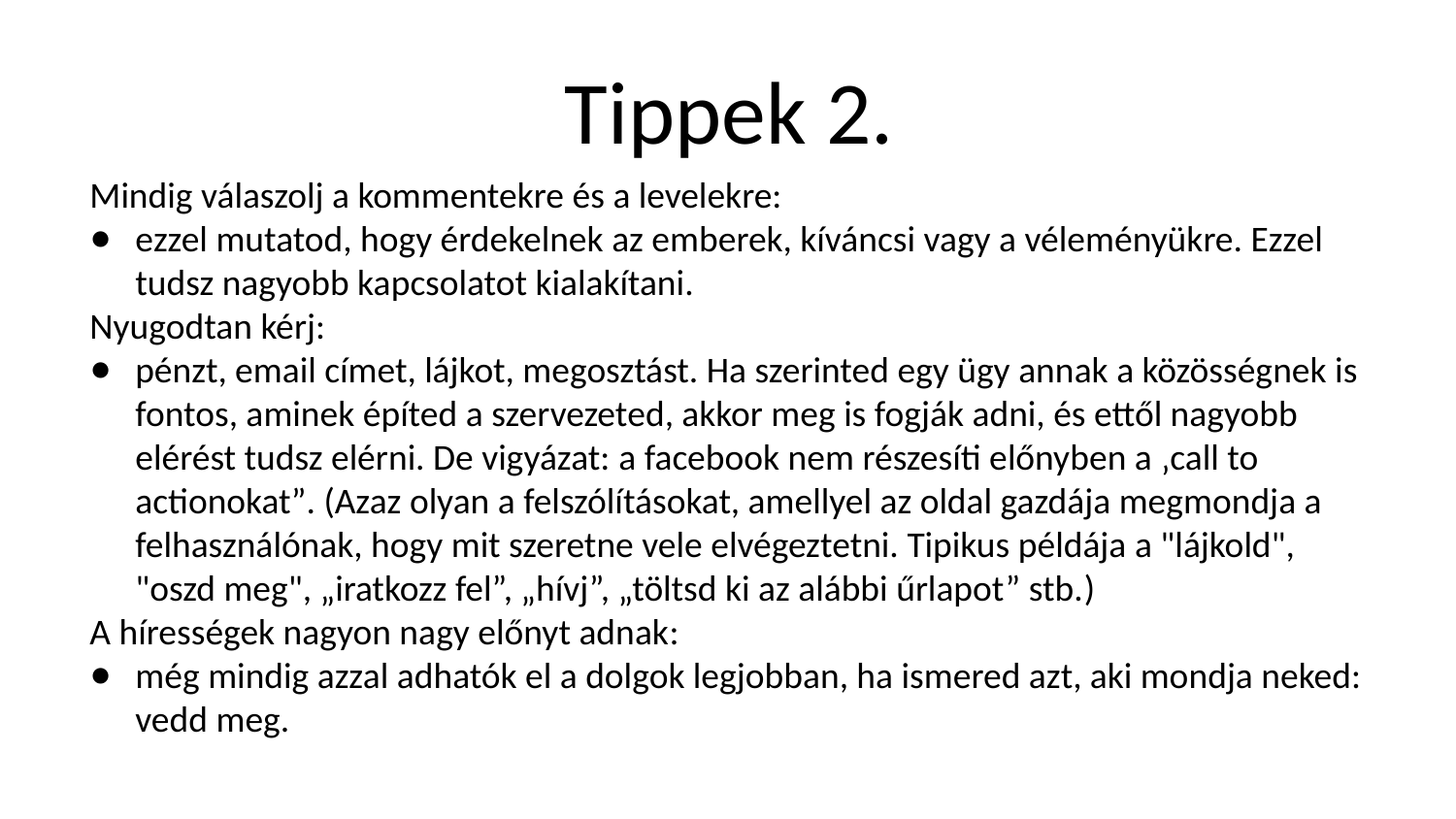

# Tippek 2.
Mindig válaszolj a kommentekre és a levelekre:
ezzel mutatod, hogy érdekelnek az emberek, kíváncsi vagy a véleményükre. Ezzel tudsz nagyobb kapcsolatot kialakítani.
Nyugodtan kérj:
pénzt, email címet, lájkot, megosztást. Ha szerinted egy ügy annak a közösségnek is fontos, aminek építed a szervezeted, akkor meg is fogják adni, és ettől nagyobb elérést tudsz elérni. De vigyázat: a facebook nem részesíti előnyben a ‚call to actionokat”. (Azaz olyan a felszólításokat, amellyel az oldal gazdája megmondja a felhasználónak, hogy mit szeretne vele elvégeztetni. Tipikus példája a "lájkold", "oszd meg", „iratkozz fel”, „hívj”, „töltsd ki az alábbi űrlapot” stb.)
A hírességek nagyon nagy előnyt adnak:
még mindig azzal adhatók el a dolgok legjobban, ha ismered azt, aki mondja neked: vedd meg.